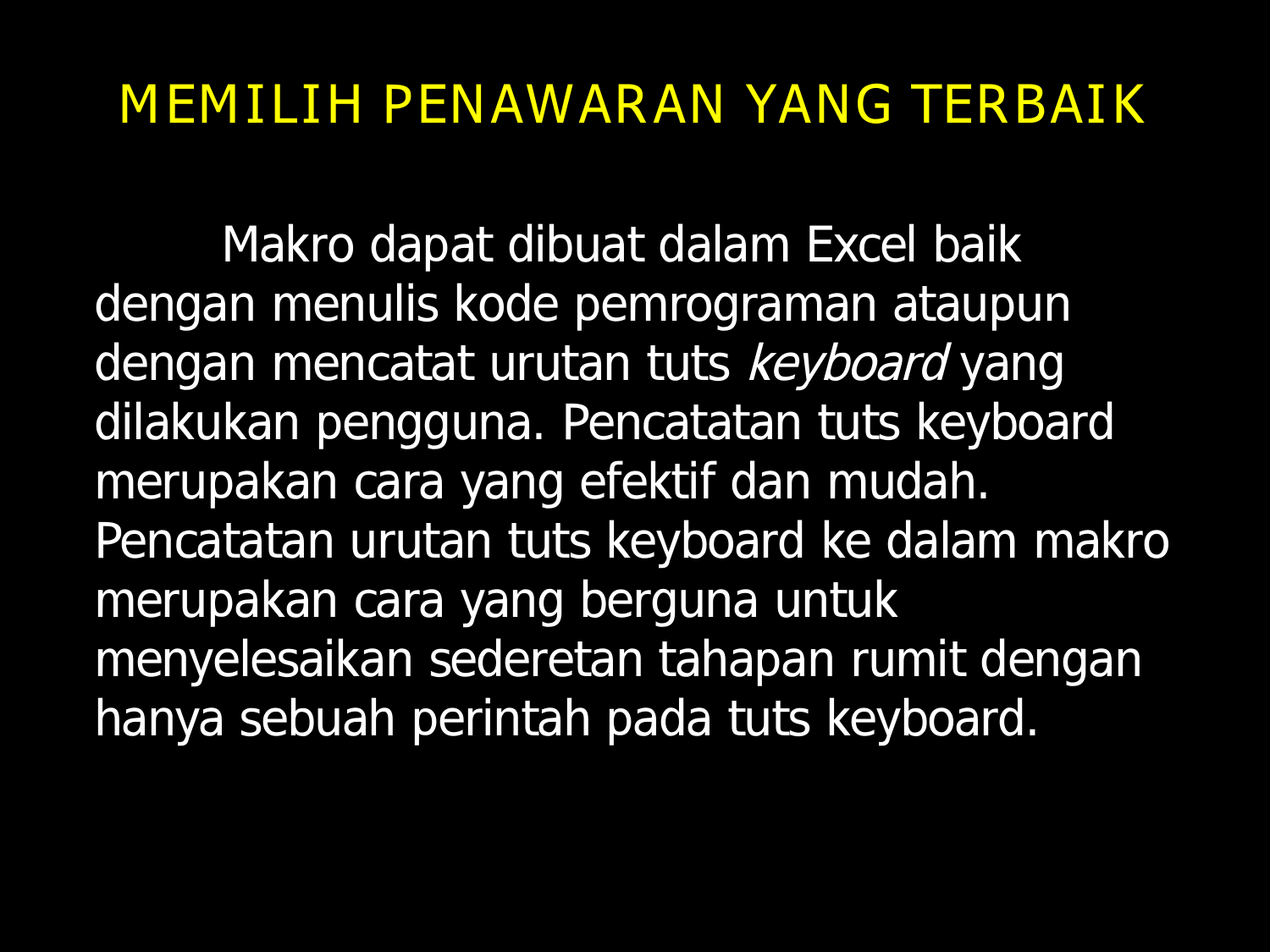

# MEMILIH PENAWARAN YANG TERBAIK
	Makro dapat dibuat dalam Excel baik dengan menulis kode pemrograman ataupun dengan mencatat urutan tuts keyboard yang dilakukan pengguna. Pencatatan tuts keyboard merupakan cara yang efektif dan mudah. Pencatatan urutan tuts keyboard ke dalam makro merupakan cara yang berguna untuk menyelesaikan sederetan tahapan rumit dengan hanya sebuah perintah pada tuts keyboard.